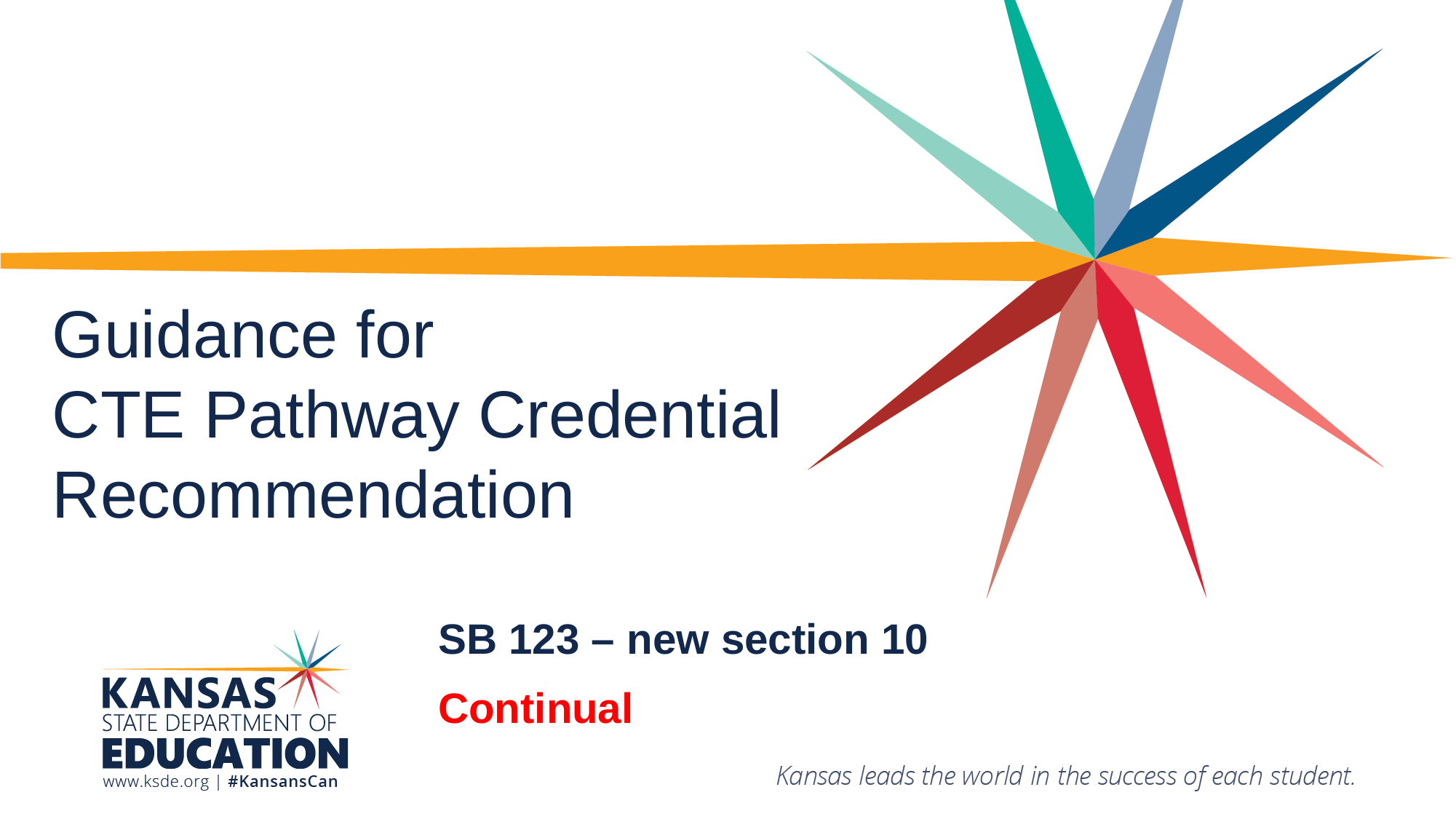

# Guidance for CTE Pathway Credential Recommendation
SB 123 – new section 10
Continual